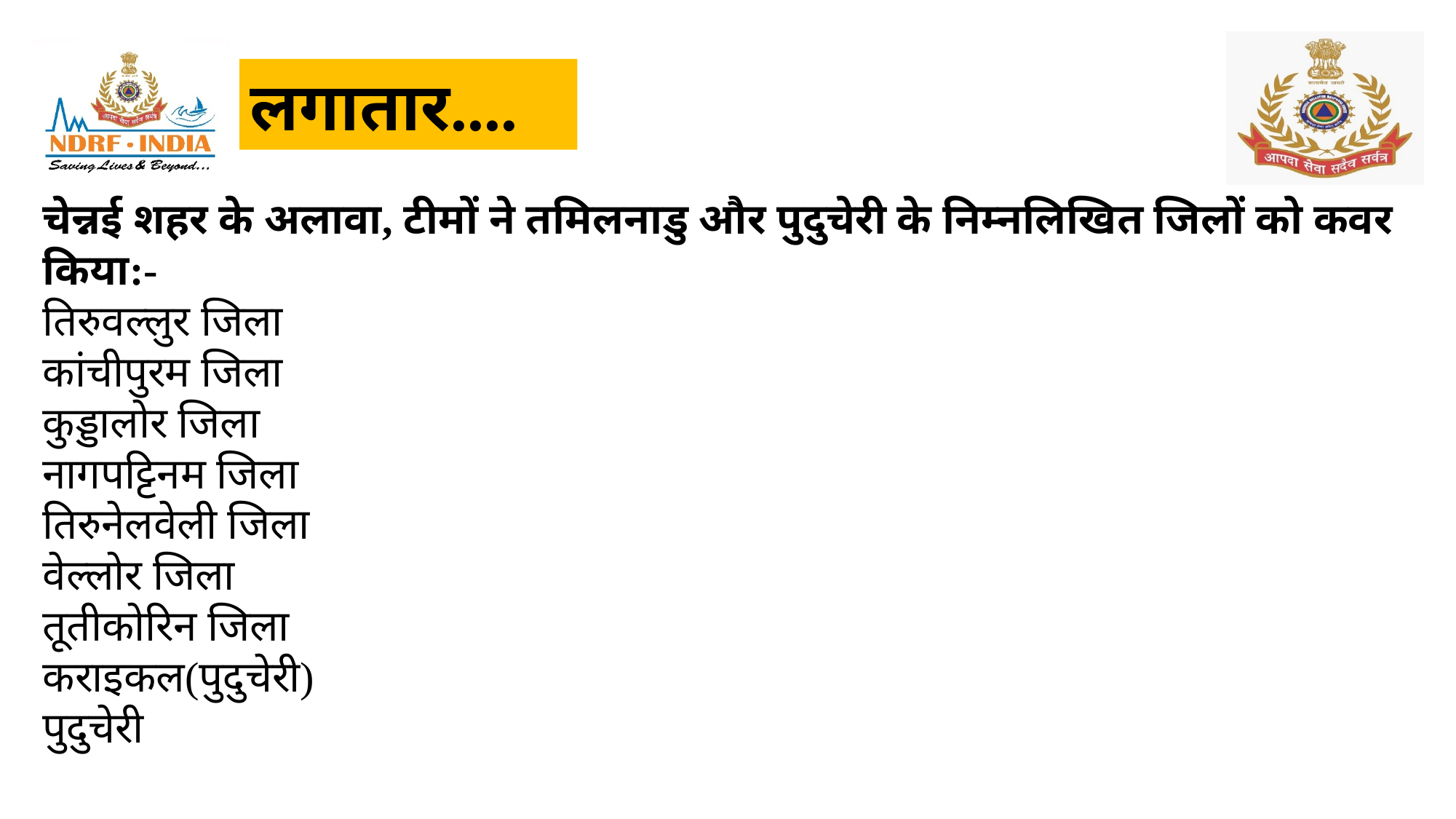

लगातार....
चेन्नई शहर के अलावा, टीमों ने तमिलनाडु और पुदुचेरी के निम्नलिखित जिलों को कवर किया:-
तिरुवल्लुर जिला
कांचीपुरम जिला
कुड्डालोर जिला
नागपट्टिनम जिला
तिरुनेलवेली जिला
वेल्लोर जिला
तूतीकोरिन जिला
कराइकल(पुदुचेरी)
पुदुचेरी